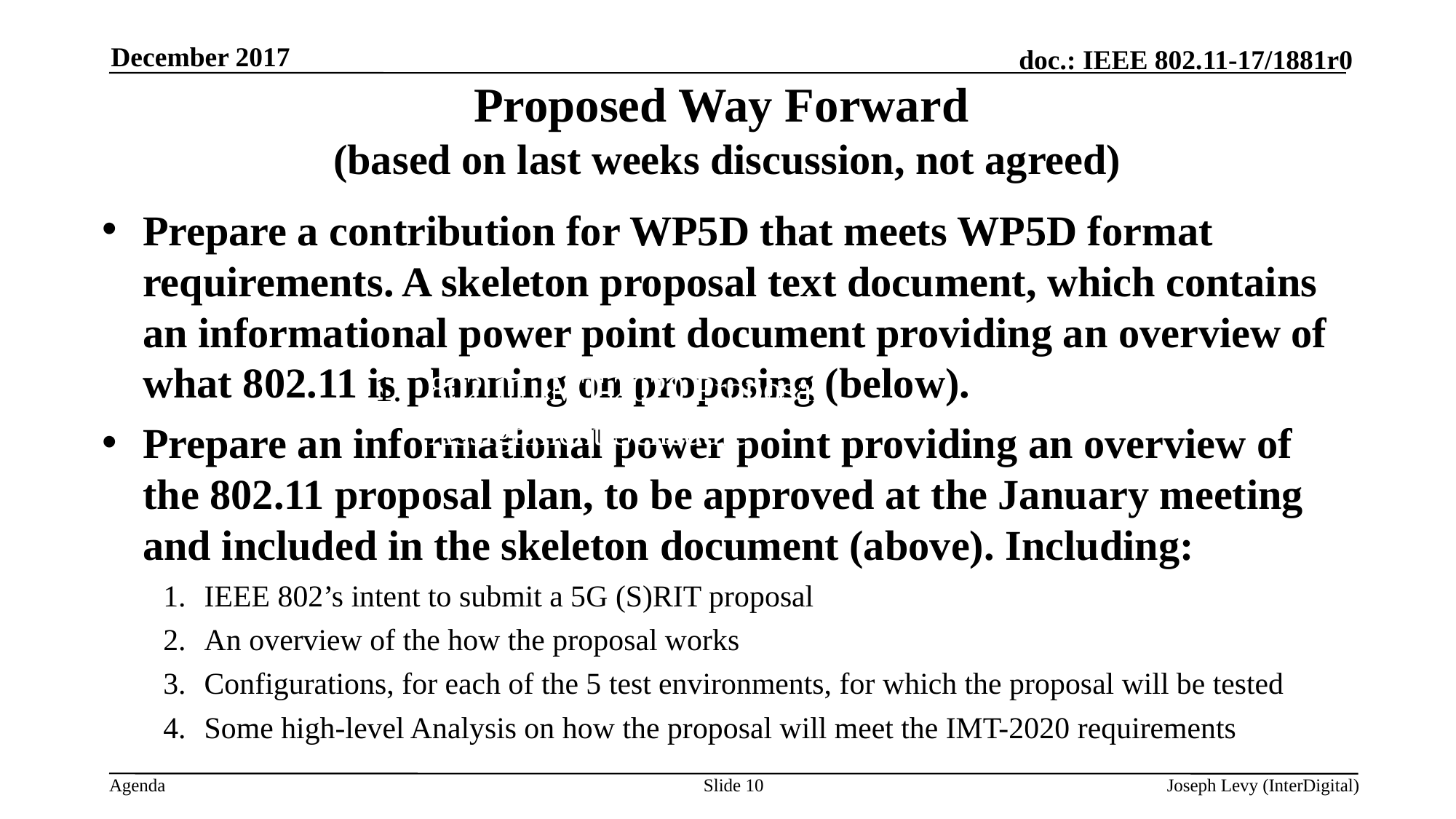

December 2017
# Proposed Way Forward (based on last weeks discussion, not agreed)
Prepare a contribution for WP5D that meets WP5D format requirements. A skeleton proposal text document, which contains an informational power point document providing an overview of what 802.11 is planning on proposing (below).
Prepare an informational power point providing an overview of the 802.11 proposal plan, to be approved at the January meeting and included in the skeleton document (above). Including:
IEEE 802’s intent to submit a 5G (S)RIT proposal
An overview of the how the proposal works
Configurations, for each of the 5 test environments, for which the proposal will be tested
Some high-level Analysis on how the proposal will meet the IMT-2020 requirements
802.11 IMT-2020 Proposal Assignment/Schedule
Slide 10
Joseph Levy (InterDigital)